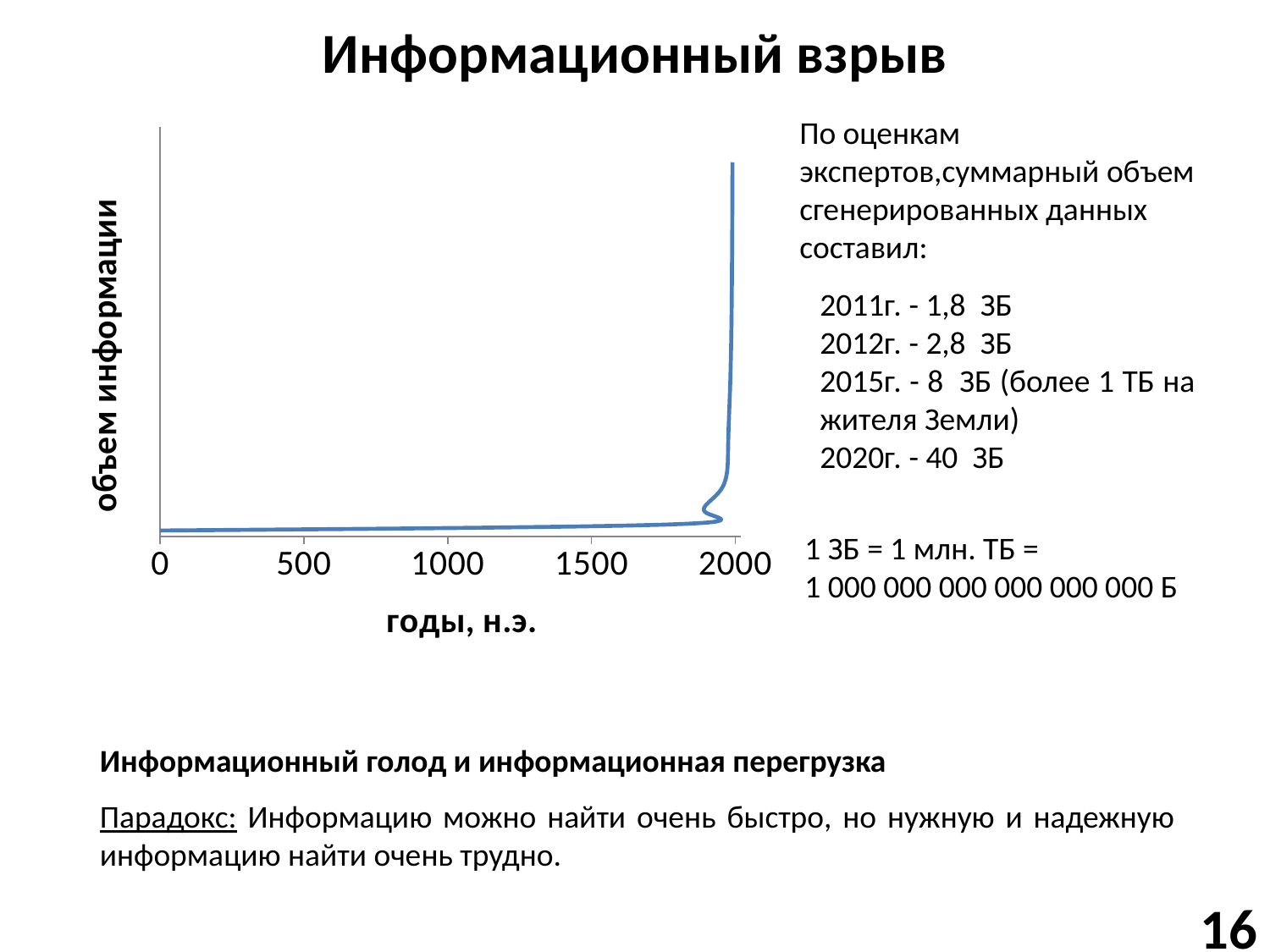

# Информационный взрыв
По оценкам экспертов,суммарный объем сгенерированных данных составил:

### Chart

| Category |  |
|---|---|
2011г. - 1,8  ЗБ
2012г. - 2,8  ЗБ
2015г. - 8  ЗБ (более 1 ТБ на жителя Земли)
2020г. - 40  ЗБ
1 ЗБ = 1 млн. ТБ =
1 000 000 000 000 000 000 Б
Информационный голод и информационная перегрузка
Парадокс: Информацию можно найти очень быстро, но нужную и надежную информацию найти очень трудно.
16